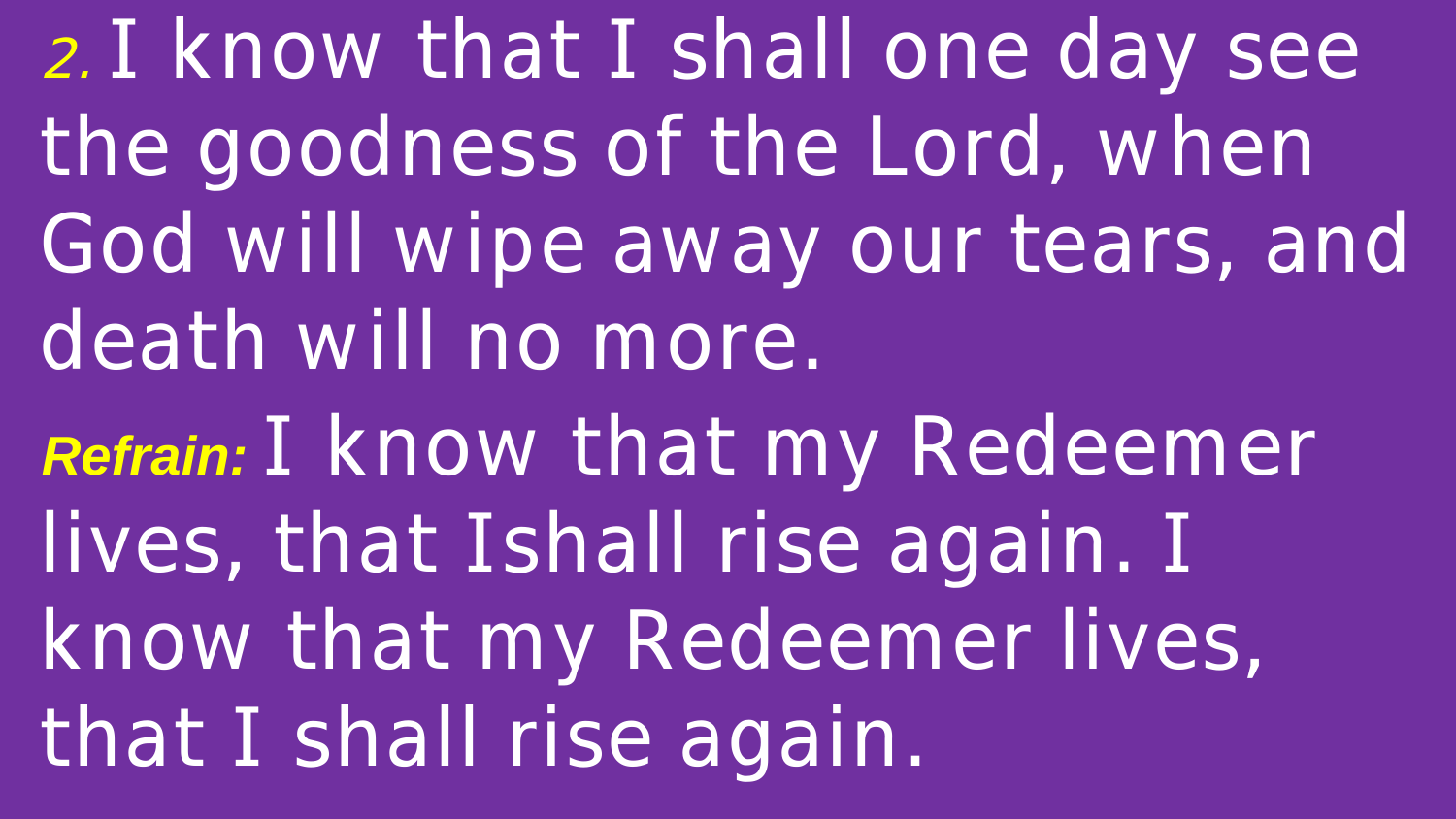

2. I know that I shall one day see the goodness of the Lord, when God will wipe away our tears, and death will no more.
Refrain: I know that my Redeemer lives, that Ishall rise again. I know that my Redeemer lives, that I shall rise again.